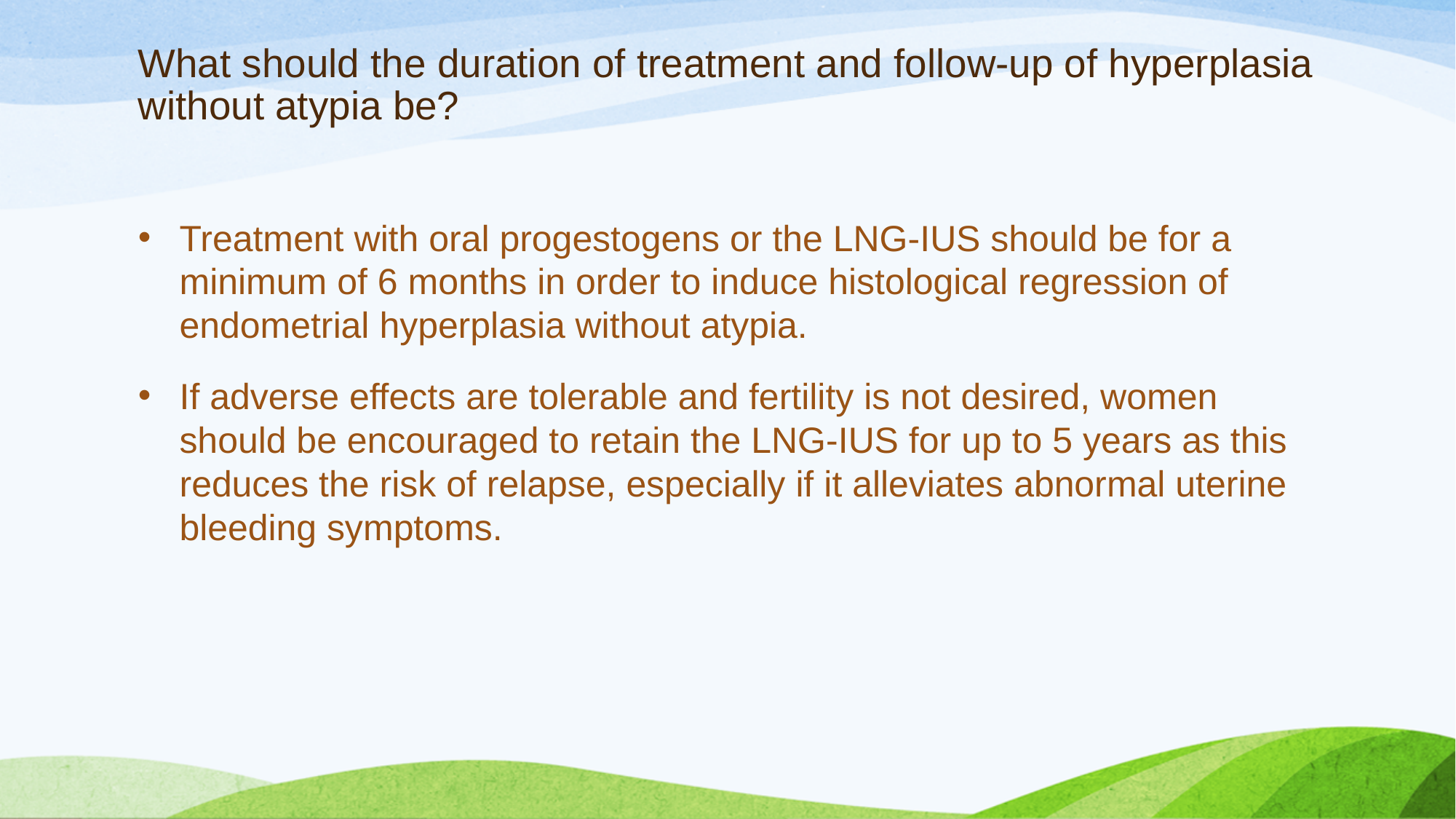

# What should the duration of treatment and follow-up of hyperplasia without atypia be?
Treatment with oral progestogens or the LNG-IUS should be for a minimum of 6 months in order to induce histological regression of endometrial hyperplasia without atypia.
If adverse effects are tolerable and fertility is not desired, women should be encouraged to retain the LNG-IUS for up to 5 years as this reduces the risk of relapse, especially if it alleviates abnormal uterine bleeding symptoms.